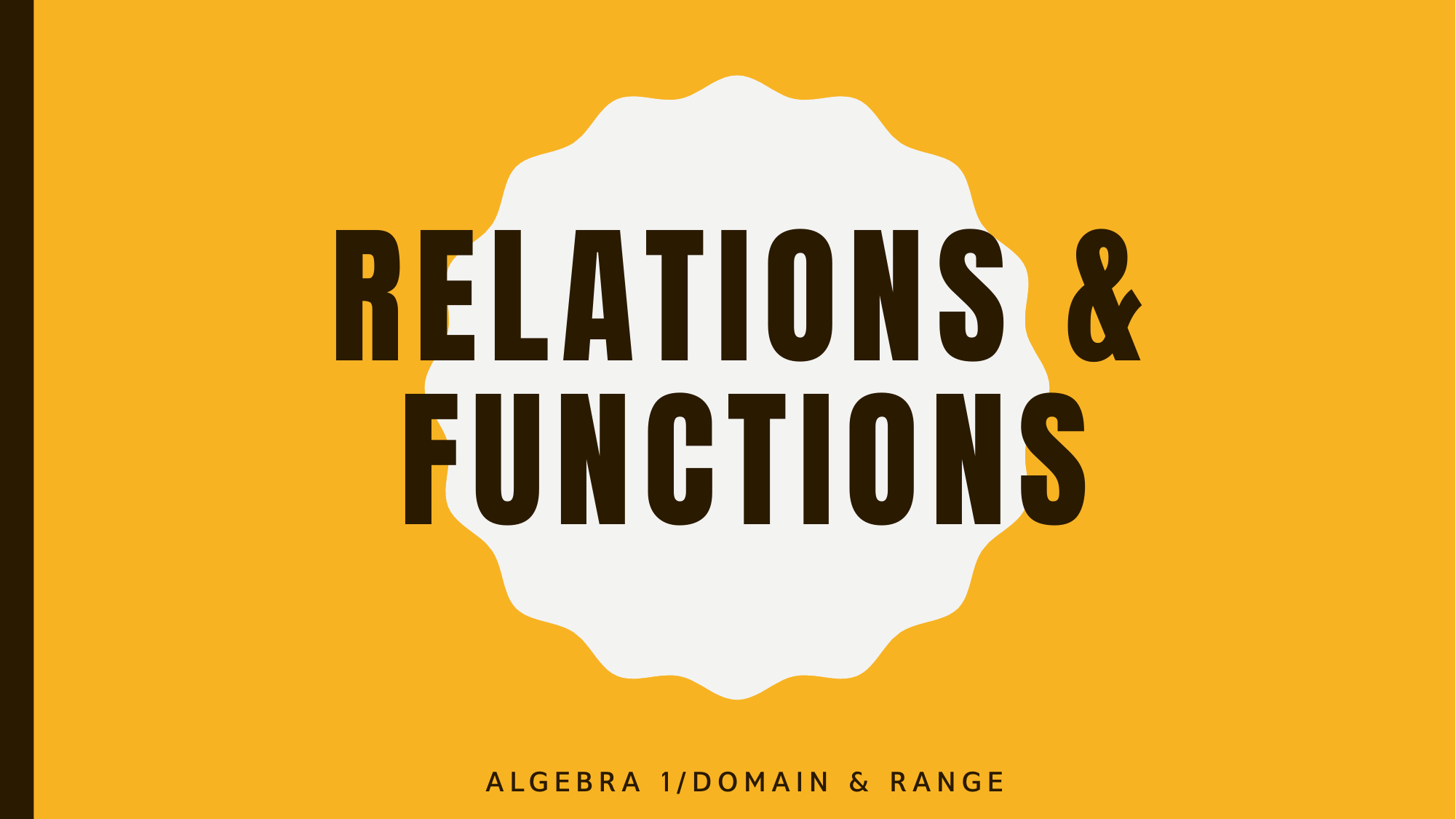

# Relations & Functions

Algebra 1/domain & range